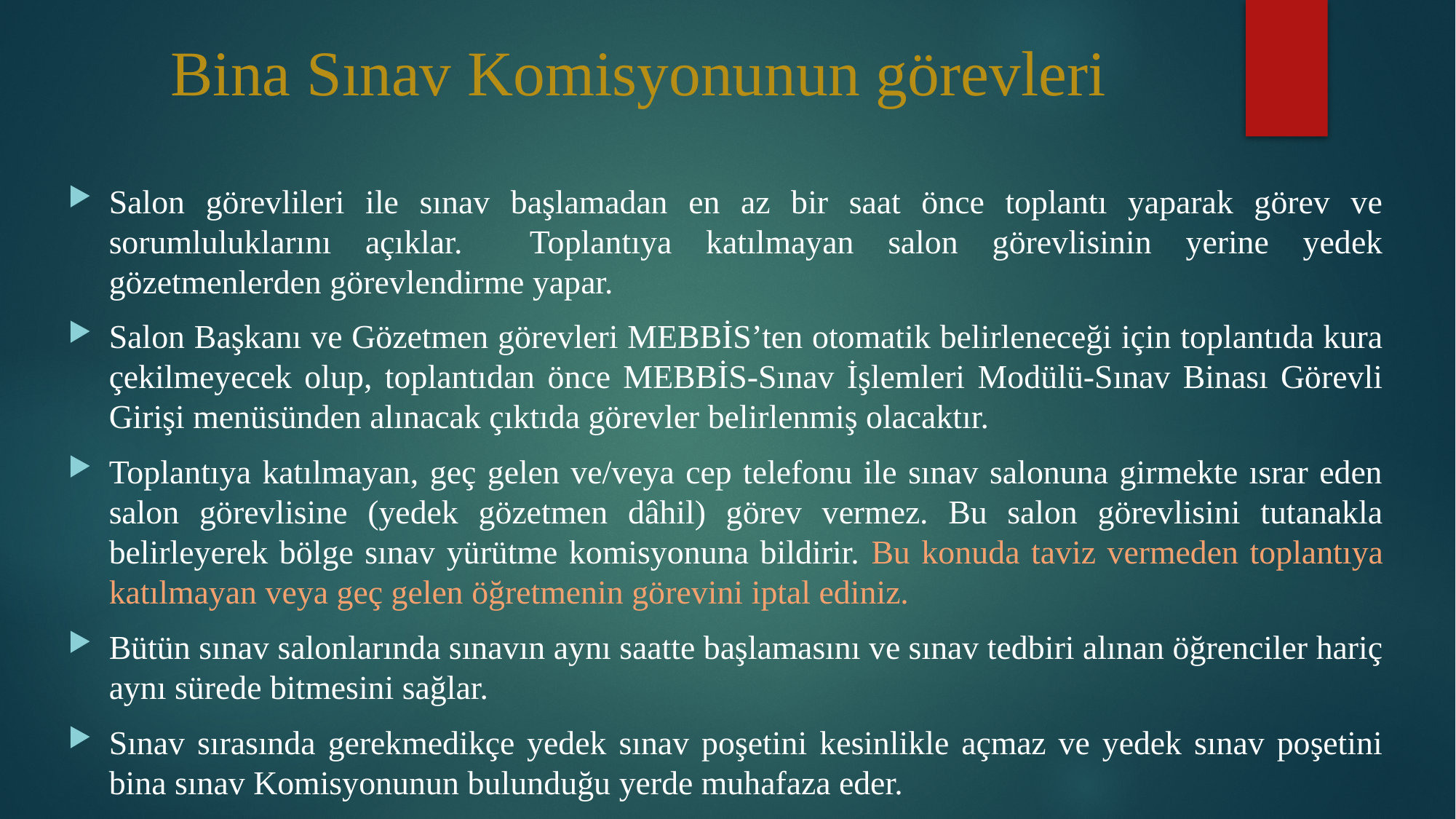

# Bina Sınav Komisyonunun görevleri
Salon görevlileri ile sınav başlamadan en az bir saat önce toplantı yaparak görev ve sorumluluklarını açıklar.  Toplantıya katılmayan salon görevlisinin yerine yedek gözetmenlerden görevlendirme yapar.
Salon Başkanı ve Gözetmen görevleri MEBBİS’ten otomatik belirleneceği için toplantıda kura çekilmeyecek olup, toplantıdan önce MEBBİS-Sınav İşlemleri Modülü-Sınav Binası Görevli Girişi menüsünden alınacak çıktıda görevler belirlenmiş olacaktır.
Toplantıya katılmayan, geç gelen ve/veya cep telefonu ile sınav salonuna girmekte ısrar eden salon görevlisine (yedek gözetmen dâhil) görev vermez. Bu salon görevlisini tutanakla belirleyerek bölge sınav yürütme komisyonuna bildirir. Bu konuda taviz vermeden toplantıya katılmayan veya geç gelen öğretmenin görevini iptal ediniz.
Bütün sınav salonlarında sınavın aynı saatte başlamasını ve sınav tedbiri alınan öğrenciler hariç aynı sürede bitmesini sağlar.
Sınav sırasında gerekmedikçe yedek sınav poşetini kesinlikle açmaz ve yedek sınav poşetini bina sınav Komisyonunun bulunduğu yerde muhafaza eder.